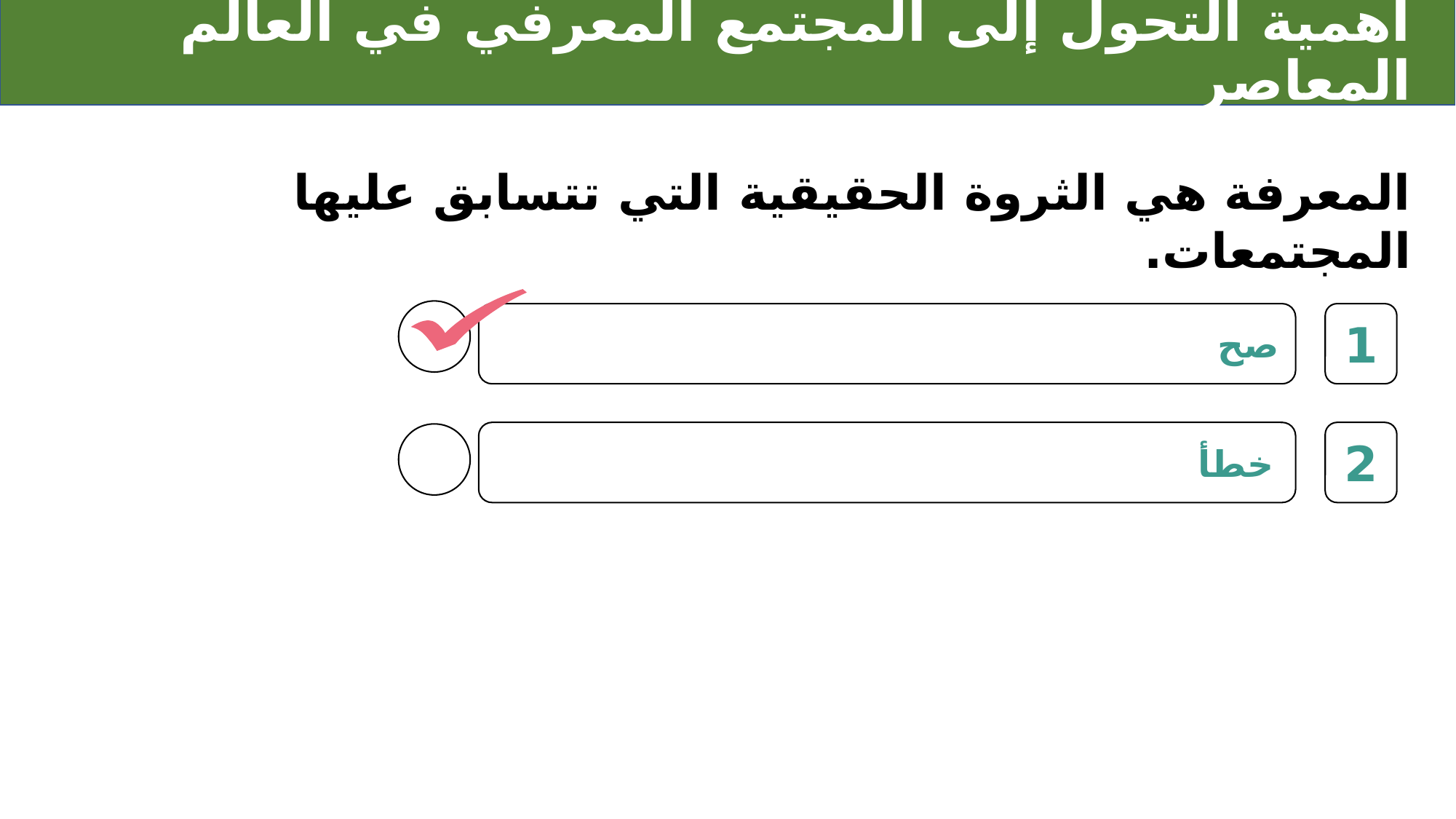

# أهمية التحول إلى المجتمع المعرفي في العالم المعاصر

المعرفة هي الثروة الحقيقية التي تتسابق عليها المجتمعات.

1
صح

2

خطأ